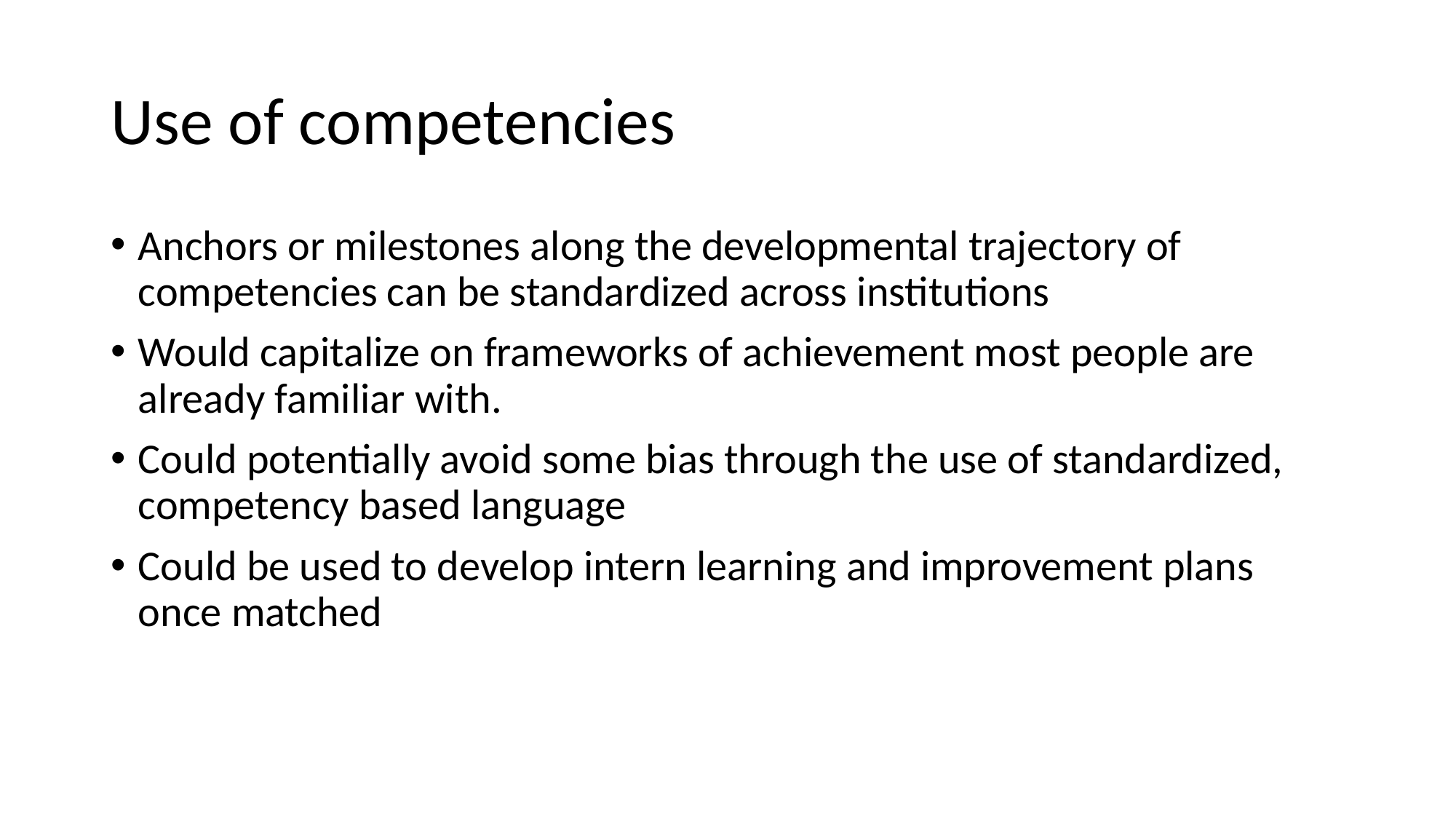

# Use of competencies
Anchors or milestones along the developmental trajectory of competencies can be standardized across institutions
Would capitalize on frameworks of achievement most people are already familiar with.
Could potentially avoid some bias through the use of standardized, competency based language
Could be used to develop intern learning and improvement plans once matched